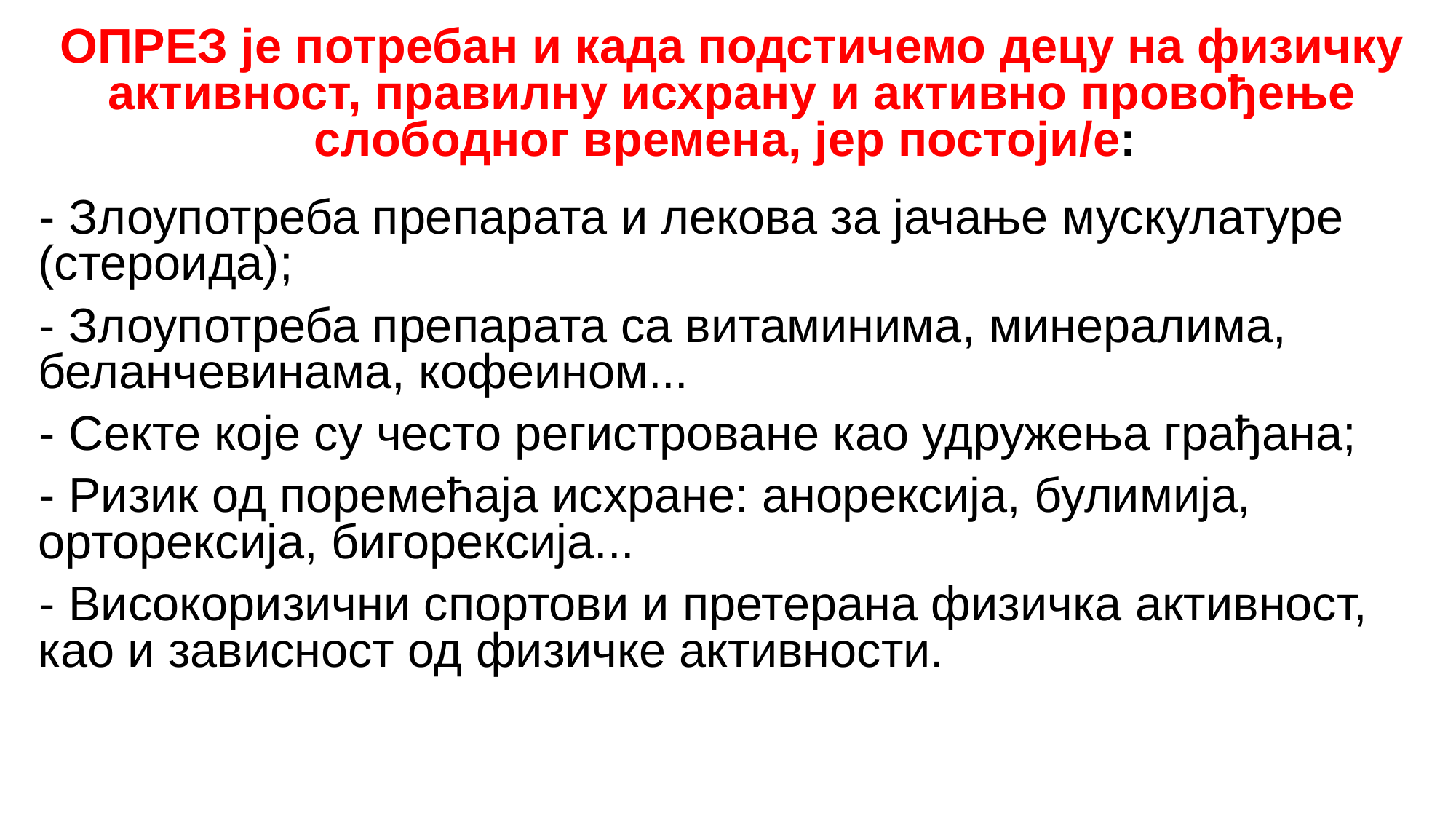

# ОПРЕЗ је потребан и када подстичемо децу на физичку активност, правилну исхрану и активно провођење слободног времена, јер постоји/е:
- Злоупотреба препарата и лекова за јачање мускулатуре (стероида);
- Злоупотреба препарата са витаминима, минералима, 	  беланчевинама, кофеином...
- Секте које су често регистроване као удружења грађана;
- Ризик од поремећаја исхране: анорексија, булимија, орторексија, бигорексија...
- Високоризични спортови и претерана физичка активност, као и зависност од физичке активности.